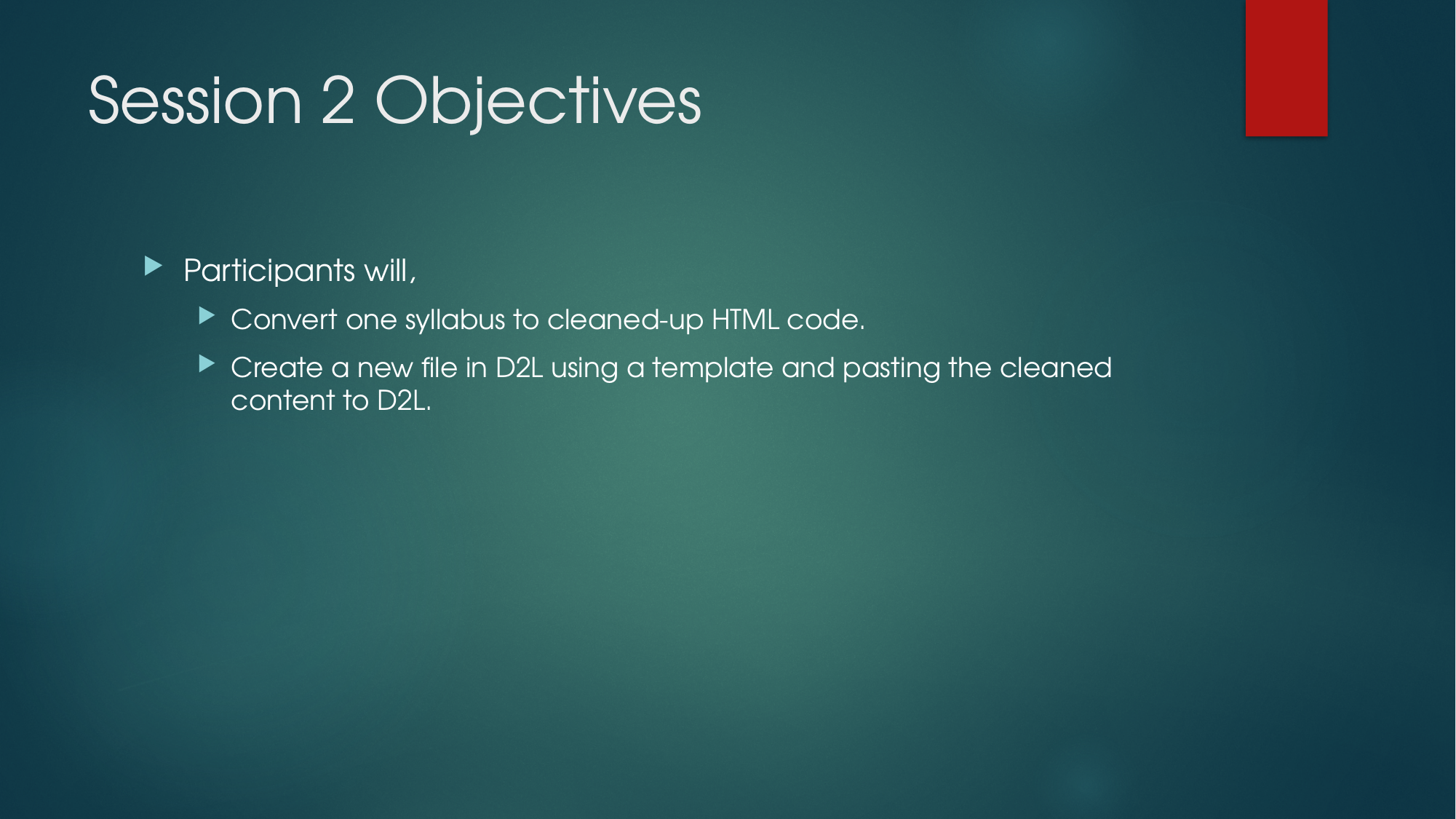

# Session 2 Objectives
Participants will,
Convert one syllabus to cleaned-up HTML code.
Create a new file in D2L using a template and pasting the cleaned content to D2L.